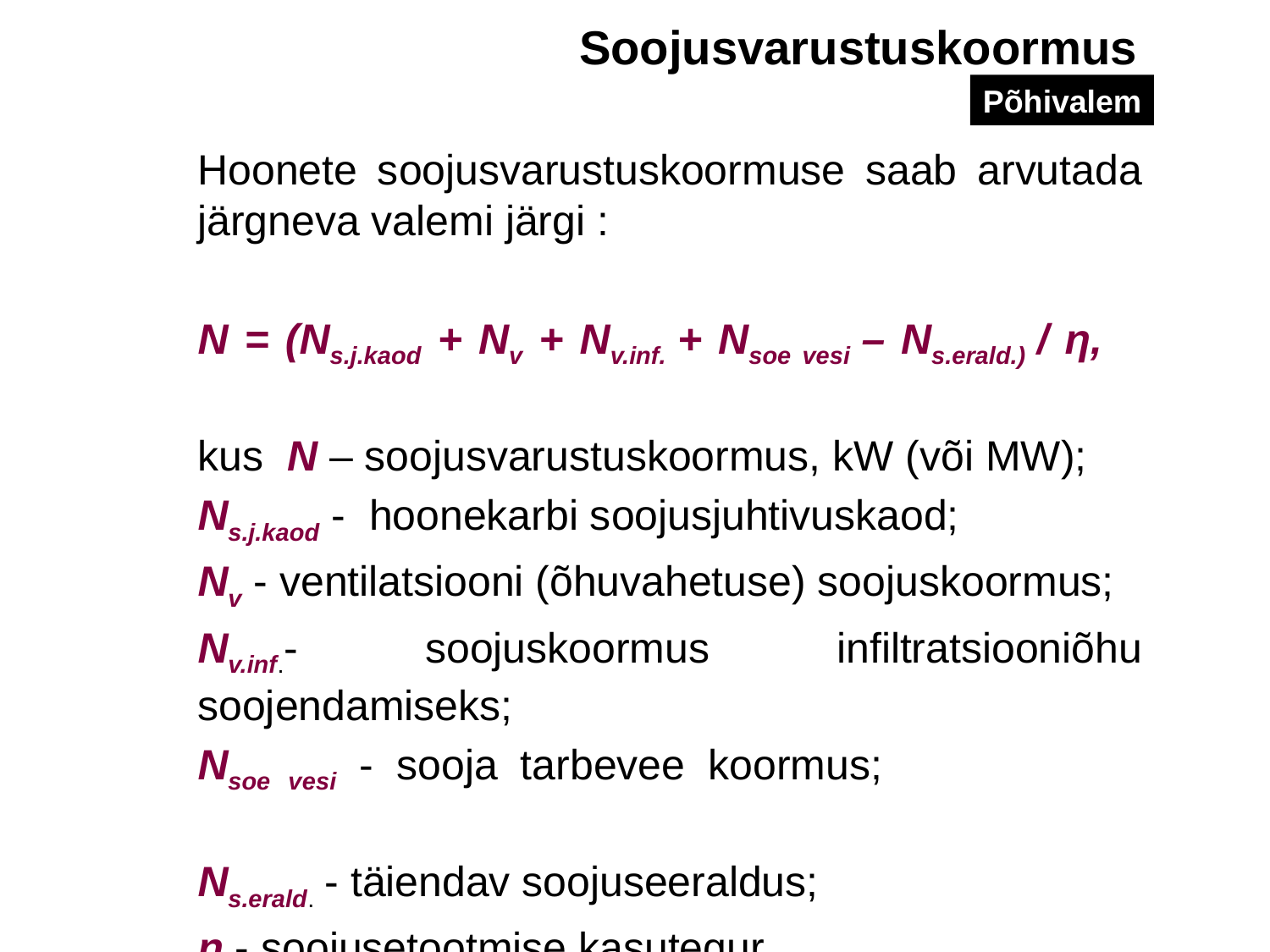

Soojusvarustuskoormus
Põhivalem
Hoonete soojusvarustuskoormuse saab arvutada järgneva valemi järgi :

N = (Ns.j.kaod + Nv + Nv.inf. + Nsoe vesi – Ns.erald.) / η,
kus  N – soojusvarustuskoormus, kW (või MW);
Ns.j.kaod -  hoonekarbi soojusjuhtivuskaod;
Nv - ventilatsiooni (õhuvahetuse) soojuskoormus;
Nv.inf.- soojuskoormus infiltratsiooniõhu soojendamiseks;
Nsoe vesi - sooja tarbevee koormus;
Ns.erald.	- täiendav soojuseeraldus;
η - soojusetootmise kasutegur.